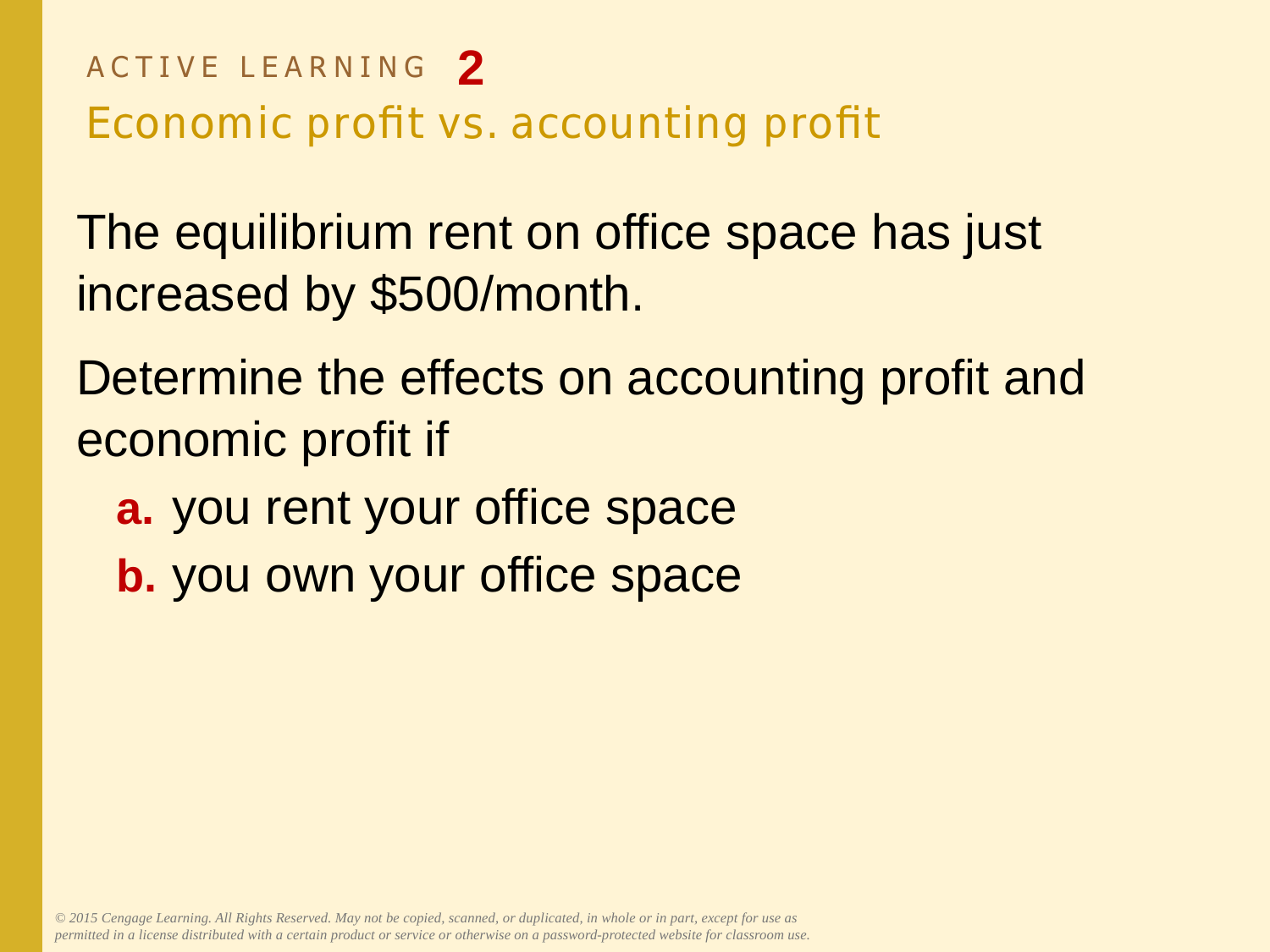

# ACTIVE LEARNING   2 Economic profit vs. accounting profit
The equilibrium rent on office space has just increased by $500/month.
Determine the effects on accounting profit and economic profit if
a.	you rent your office space
b.	you own your office space
© 2015 Cengage Learning. All Rights Reserved. May not be copied, scanned, or duplicated, in whole or in part, except for use as permitted in a license distributed with a certain product or service or otherwise on a password-protected website for classroom use.